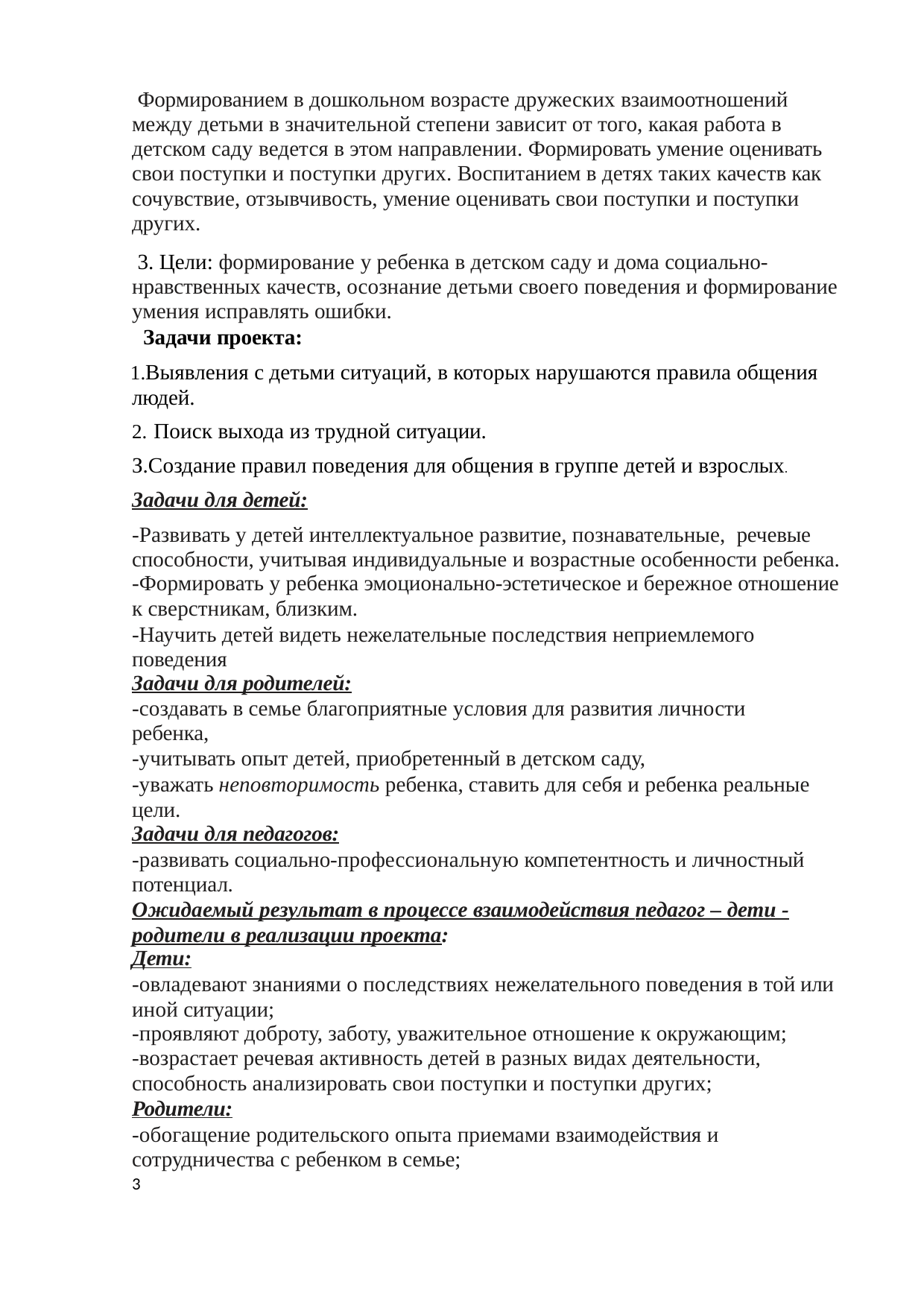

Формированием в дошкольном возрасте дружеских взаимоотношений между детьми в значительной степени зависит от того, какая работа в детском саду ведется в этом направлении. Формировать умение оценивать свои поступки и поступки других. Воспитанием в детях таких качеств как сочувствие, отзывчивость, умение оценивать свои поступки и поступки других.
3. Цели: формирование у ребенка в детском саду и дома социально- нравственных качеств, осознание детьми своего поведения и формирование умения исправлять ошибки.
Задачи проекта:
Выявления с детьми ситуаций, в которых нарушаются правила общения людей.
Поиск выхода из трудной ситуации.
З.Создание правил поведения для общения в группе детей и взрослых.
Задачи для детей:
-Развивать у детей интеллектуальное развитие, познавательные, речевые способности, учитывая индивидуальные и возрастные особенности ребенка.
-Формировать у ребенка эмоционально-эстетическое и бережное отношение
к сверстникам, близким.
-Научить детей видеть нежелательные последствия неприемлемого поведения
Задачи для родителей:
-создавать в семье благоприятные условия для развития личности ребенка,
-учитывать опыт детей, приобретенный в детском саду,
-уважать неповторимость ребенка, ставить для себя и ребенка реальные цели.
Задачи для педагогов:
-развивать социально-профессиональную компетентность и личностный потенциал.
Ожидаемый результат в процессе взаимодействия педагог – дети - родители в реализации проекта:
Дети:
-овладевают знаниями о последствиях нежелательного поведения в той или иной ситуации;
-проявляют доброту, заботу, уважительное отношение к окружающим;
-возрастает речевая активность детей в разных видах деятельности, способность анализировать свои поступки и поступки других; Родители:
-обогащение родительского опыта приемами взаимодействия и сотрудничества с ребенком в семье;
3